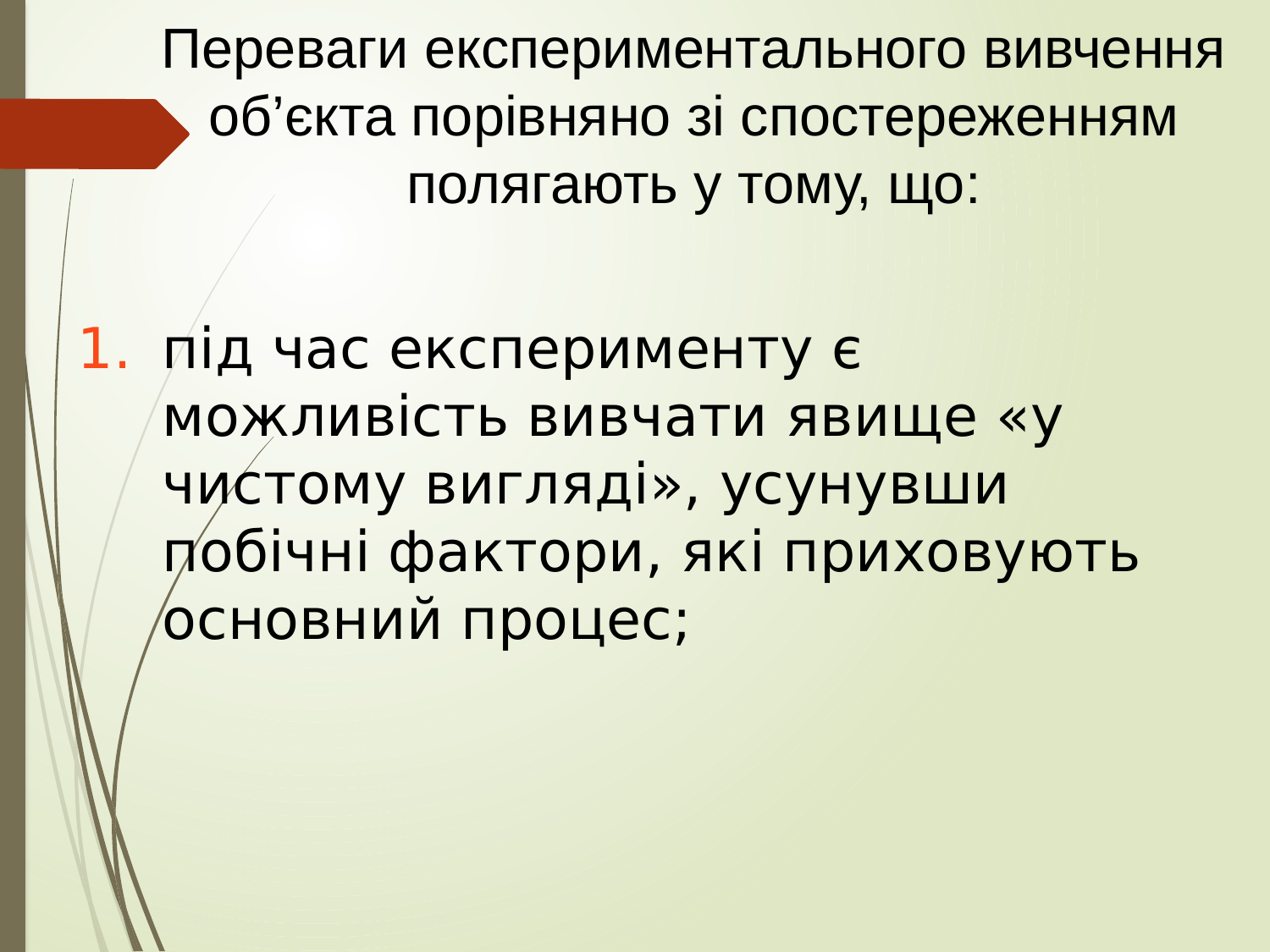

# Переваги експериментального вивчення об’єкта порівняно зі спостереженням полягають у тому, що:
під час експерименту є можливість вивчати явище «у чистому вигляді», усунувши побічні фактори, які приховують основний процес;